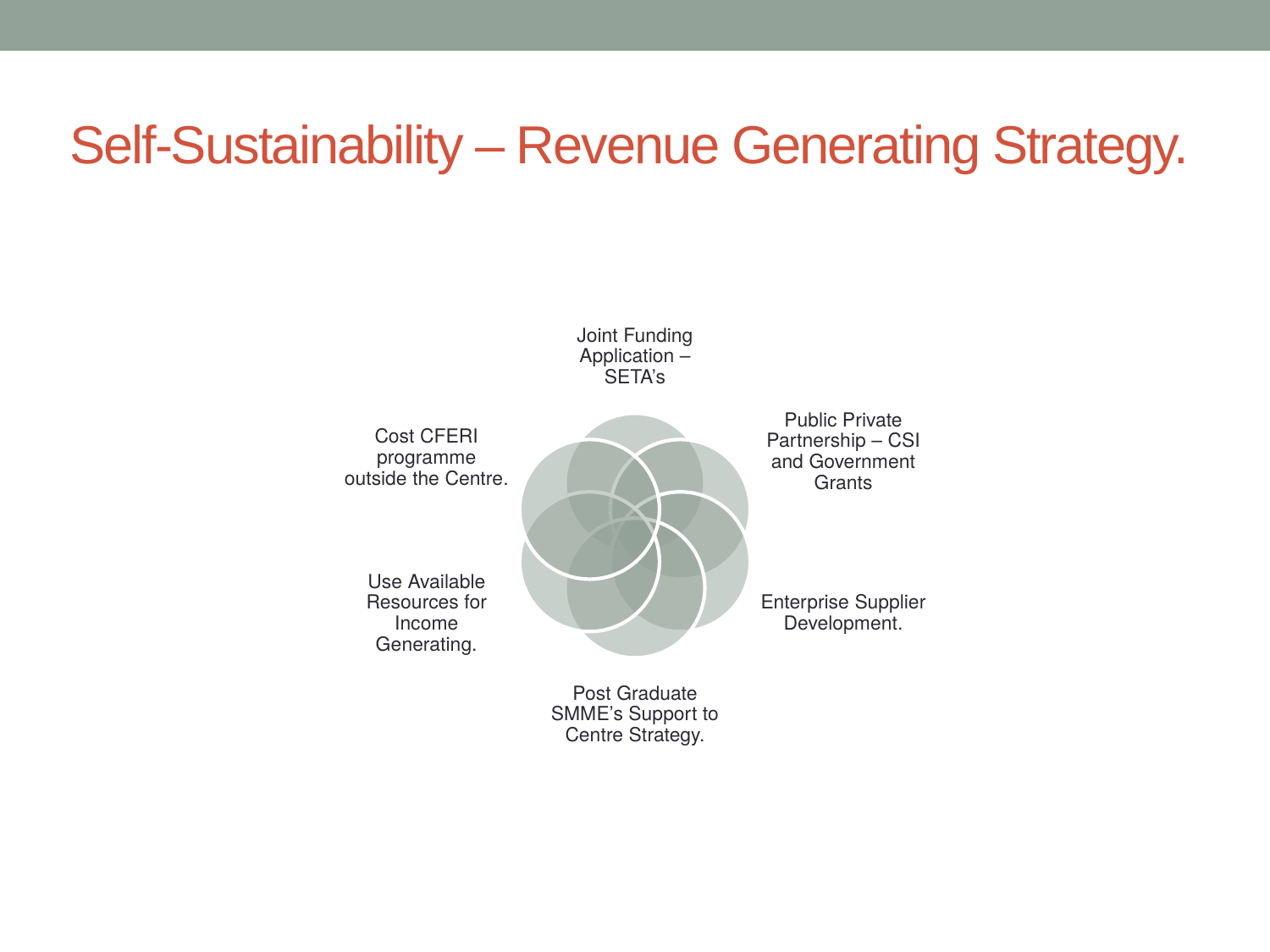

# Self-Sustainability – Revenue Generating Strategy.
Joint Funding Application – SETA’s
Public Private Partnership – CSI and Government Grants
Enterprise Supplier Development.
Post Graduate SMME’s Support to Centre Strategy.
Use Available Resources for Income Generating.
Cost CFERI programme outside the Centre.